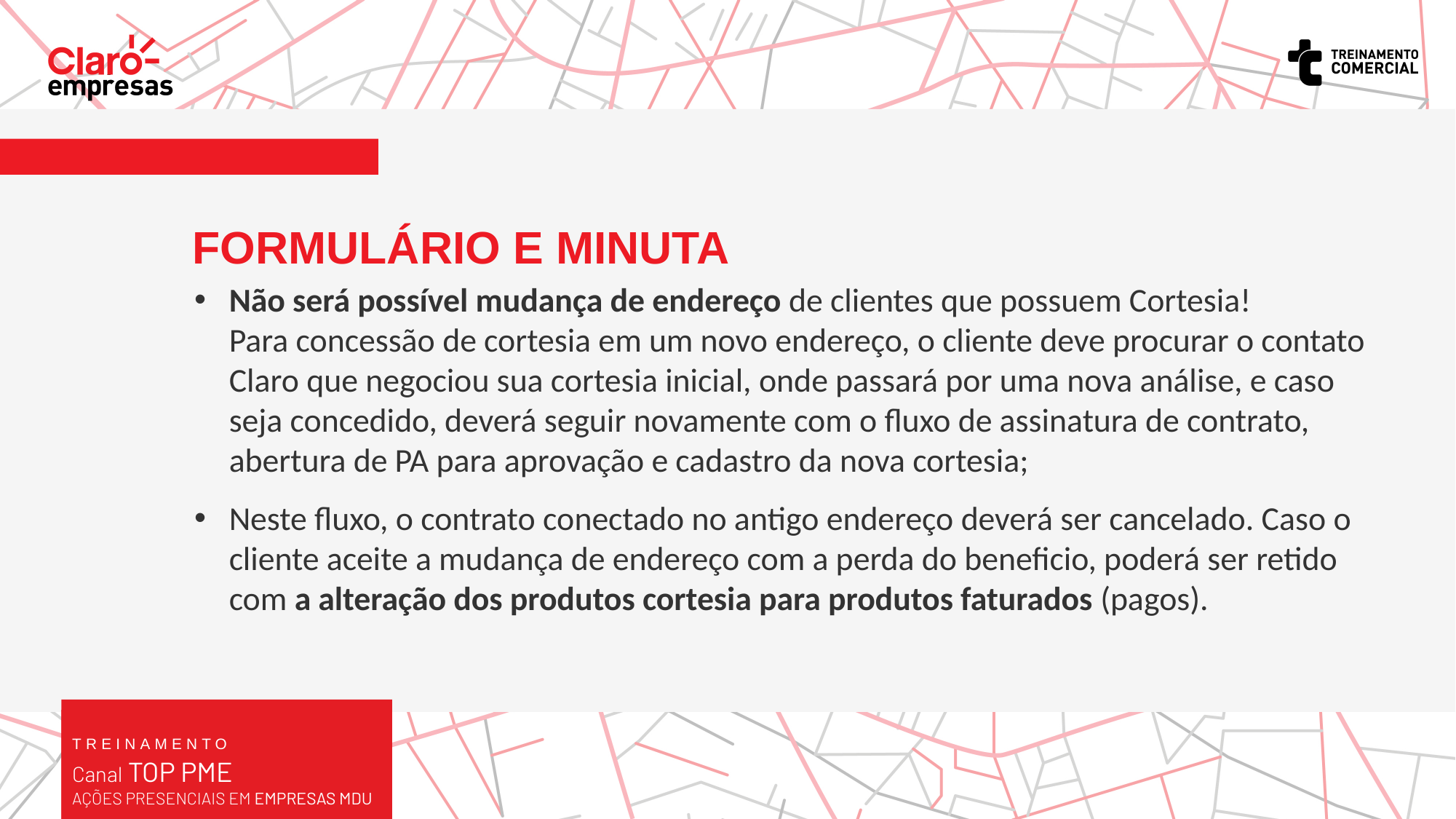

FORMULÁRIO E MINUTA
Não será possível mudança de endereço de clientes que possuem Cortesia!
Para concessão de cortesia em um novo endereço, o cliente deve procurar o contato Claro que negociou sua cortesia inicial, onde passará por uma nova análise, e caso seja concedido, deverá seguir novamente com o fluxo de assinatura de contrato, abertura de PA para aprovação e cadastro da nova cortesia;
Neste fluxo, o contrato conectado no antigo endereço deverá ser cancelado. Caso o cliente aceite a mudança de endereço com a perda do beneficio, poderá ser retido com a alteração dos produtos cortesia para produtos faturados (pagos).